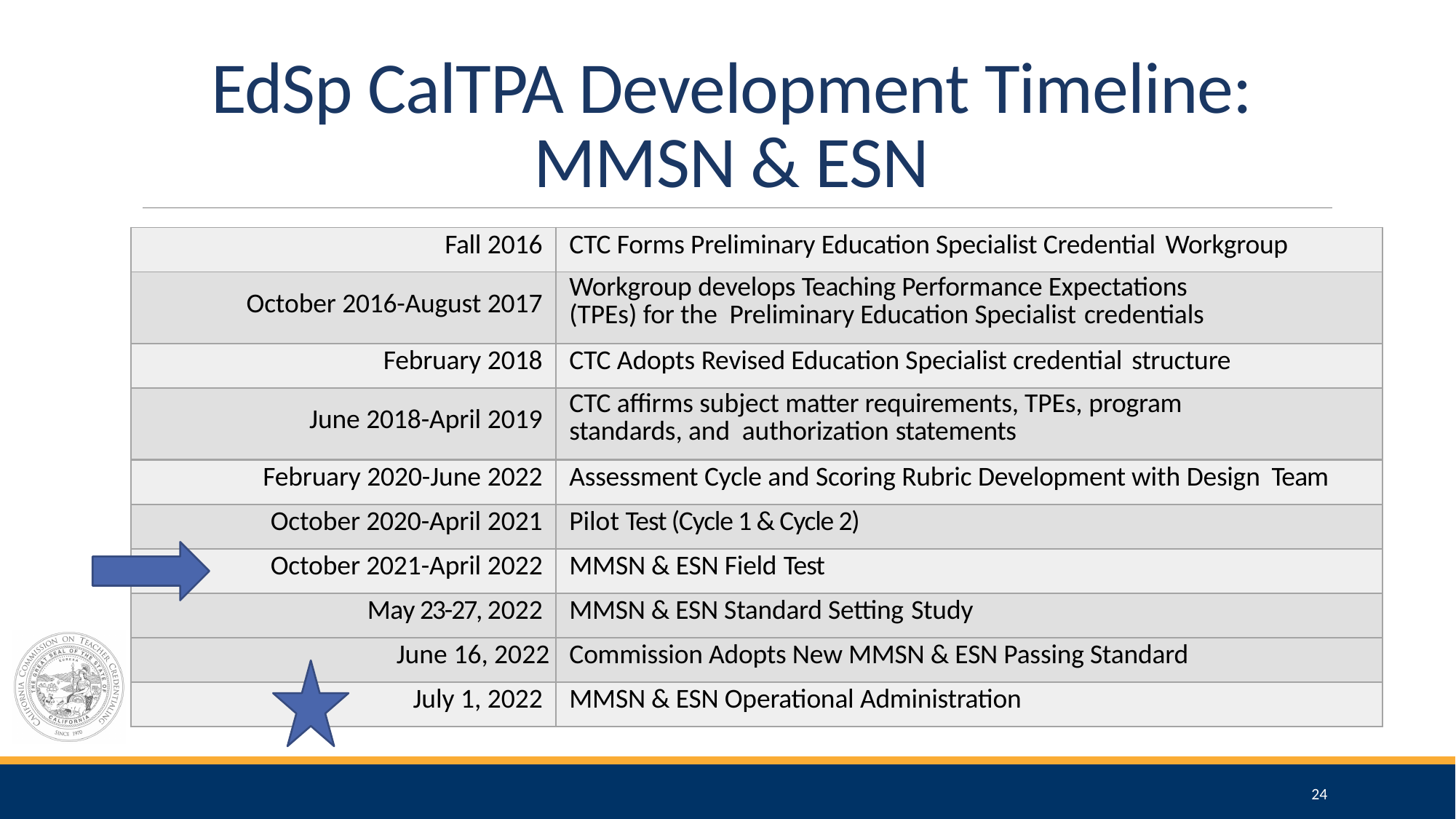

# EdSp CalTPA Development Timeline: MMSN & ESN
| Fall 2016 | CTC Forms Preliminary Education Specialist Credential Workgroup |
| --- | --- |
| October 2016-August 2017 | Workgroup develops Teaching Performance Expectations (TPEs) for the Preliminary Education Specialist credentials |
| February 2018 | CTC Adopts Revised Education Specialist credential structure |
| June 2018-April 2019 | CTC affirms subject matter requirements, TPEs, program standards, and authorization statements |
| February 2020-June 2022 | Assessment Cycle and Scoring Rubric Development with Design Team |
| October 2020-April 2021 | Pilot Test (Cycle 1 & Cycle 2) |
| October 2021-April 2022 | MMSN & ESN Field Test |
| May 23-27, 2022 | MMSN & ESN Standard Setting Study |
| June 16, 2022 | Commission Adopts New MMSN & ESN Passing Standard |
| July 1, 2022 | MMSN & ESN Operational Administration |

24